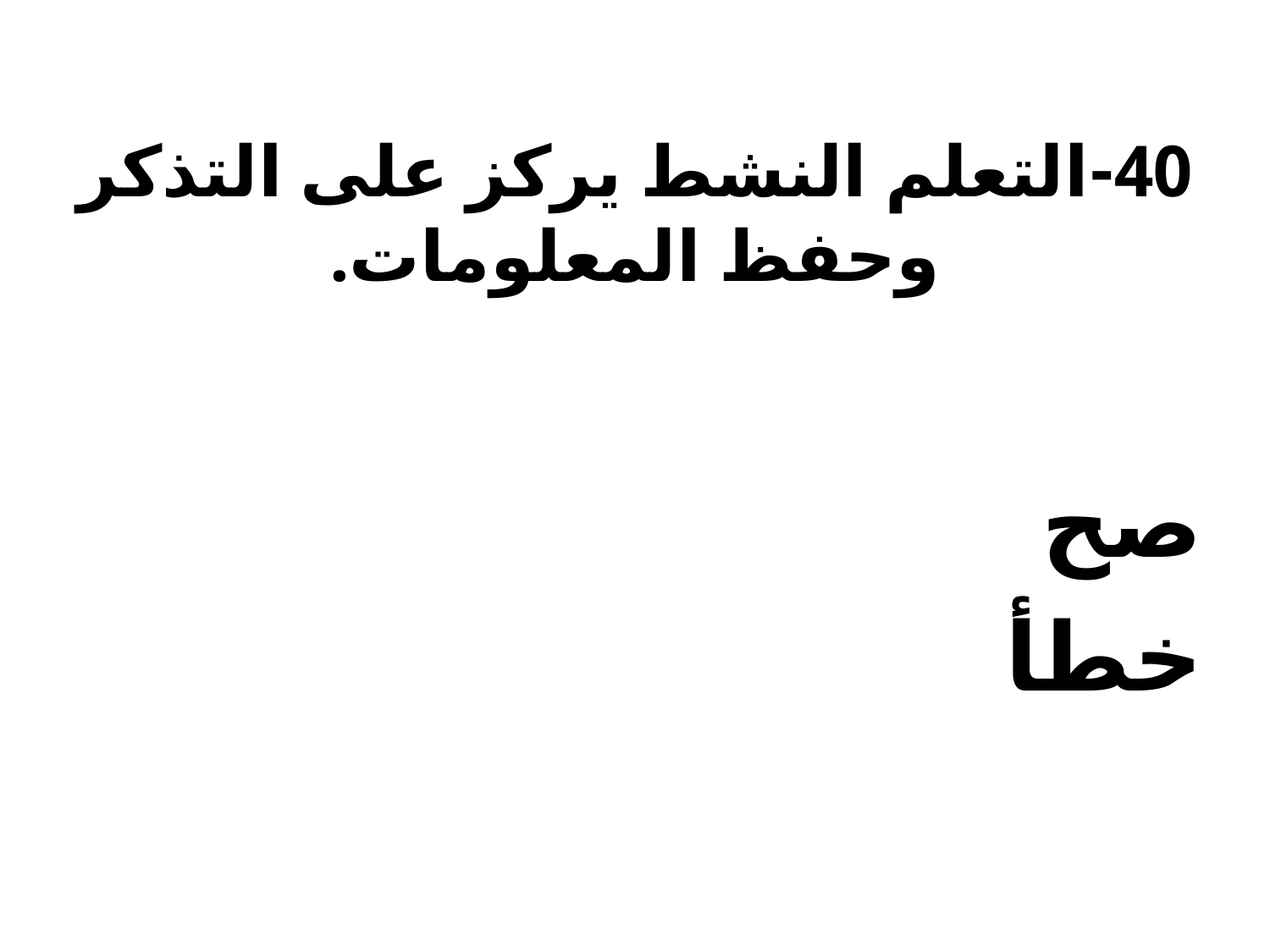

# 40-	التعلم النشط يركز على التذكر وحفظ المعلومات.
صح
خطأ